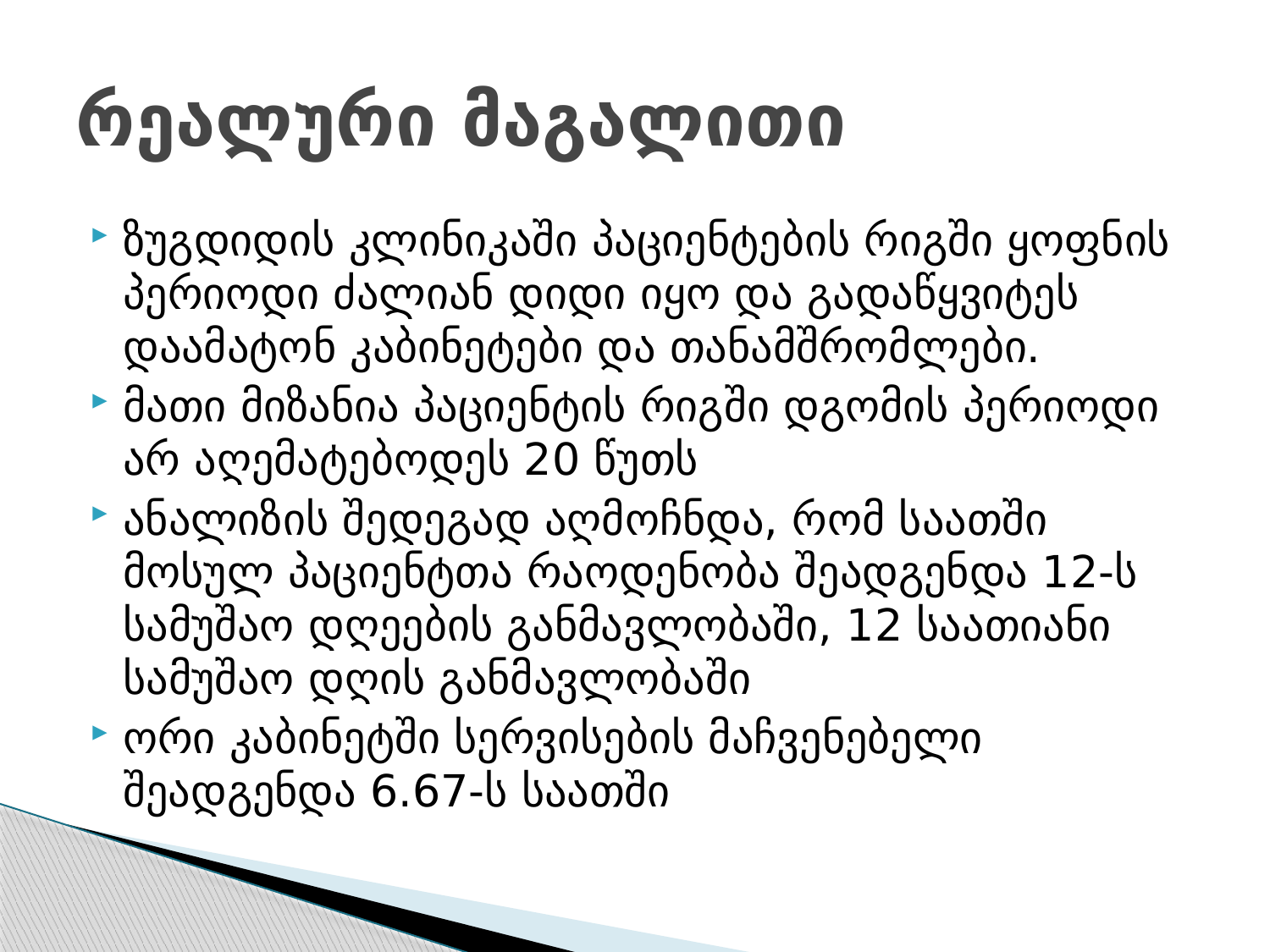

# რეალური მაგალითი
ზუგდიდის კლინიკაში პაციენტების რიგში ყოფნის პერიოდი ძალიან დიდი იყო და გადაწყვიტეს დაამატონ კაბინეტები და თანამშრომლები.
მათი მიზანია პაციენტის რიგში დგომის პერიოდი არ აღემატებოდეს 20 წუთს
ანალიზის შედეგად აღმოჩნდა, რომ საათში მოსულ პაციენტთა რაოდენობა შეადგენდა 12-ს სამუშაო დღეების განმავლობაში, 12 საათიანი სამუშაო დღის განმავლობაში
ორი კაბინეტში სერვისების მაჩვენებელი შეადგენდა 6.67-ს საათში